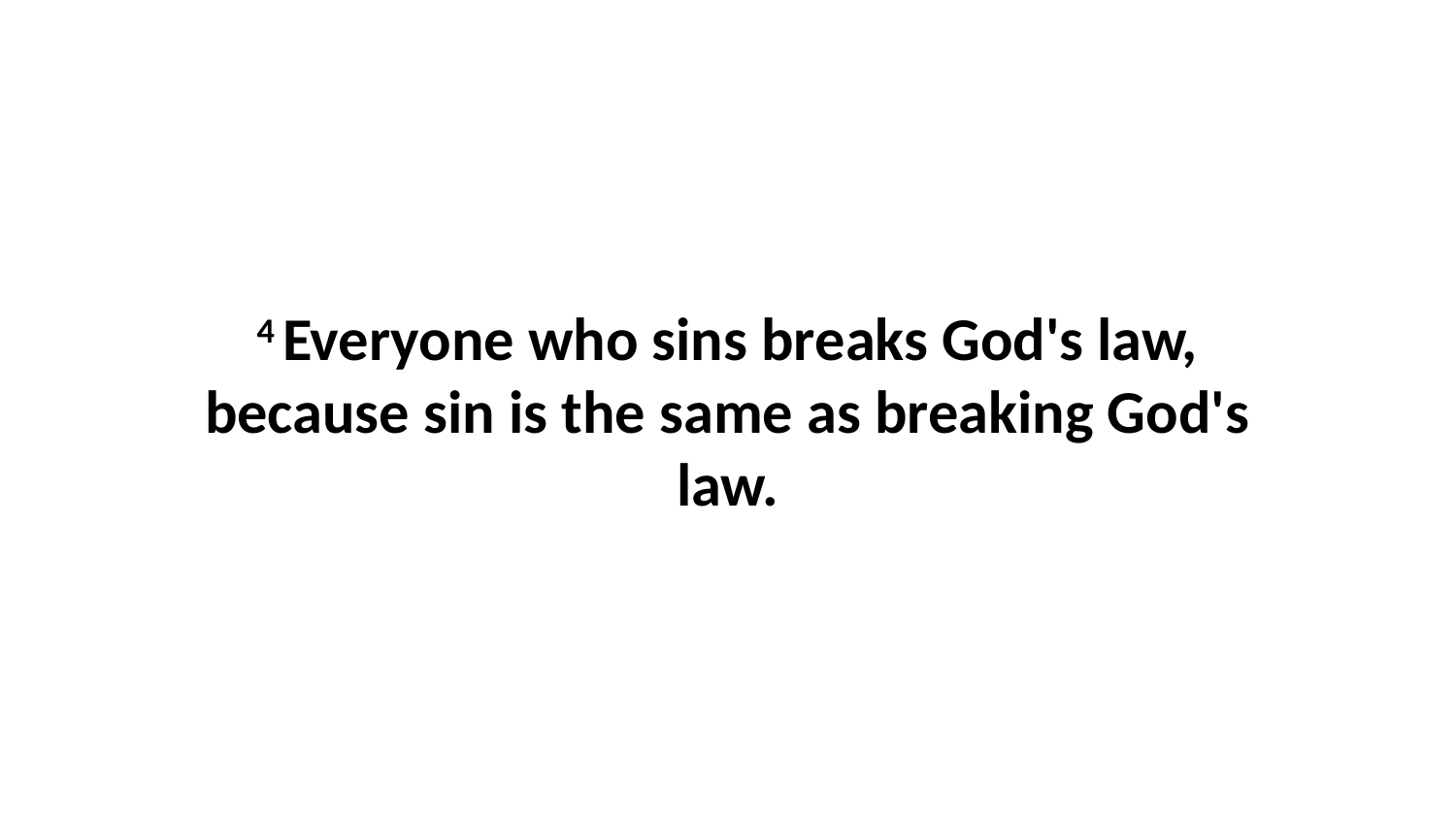

4 Everyone who sins breaks God's law, because sin is the same as breaking God's law.